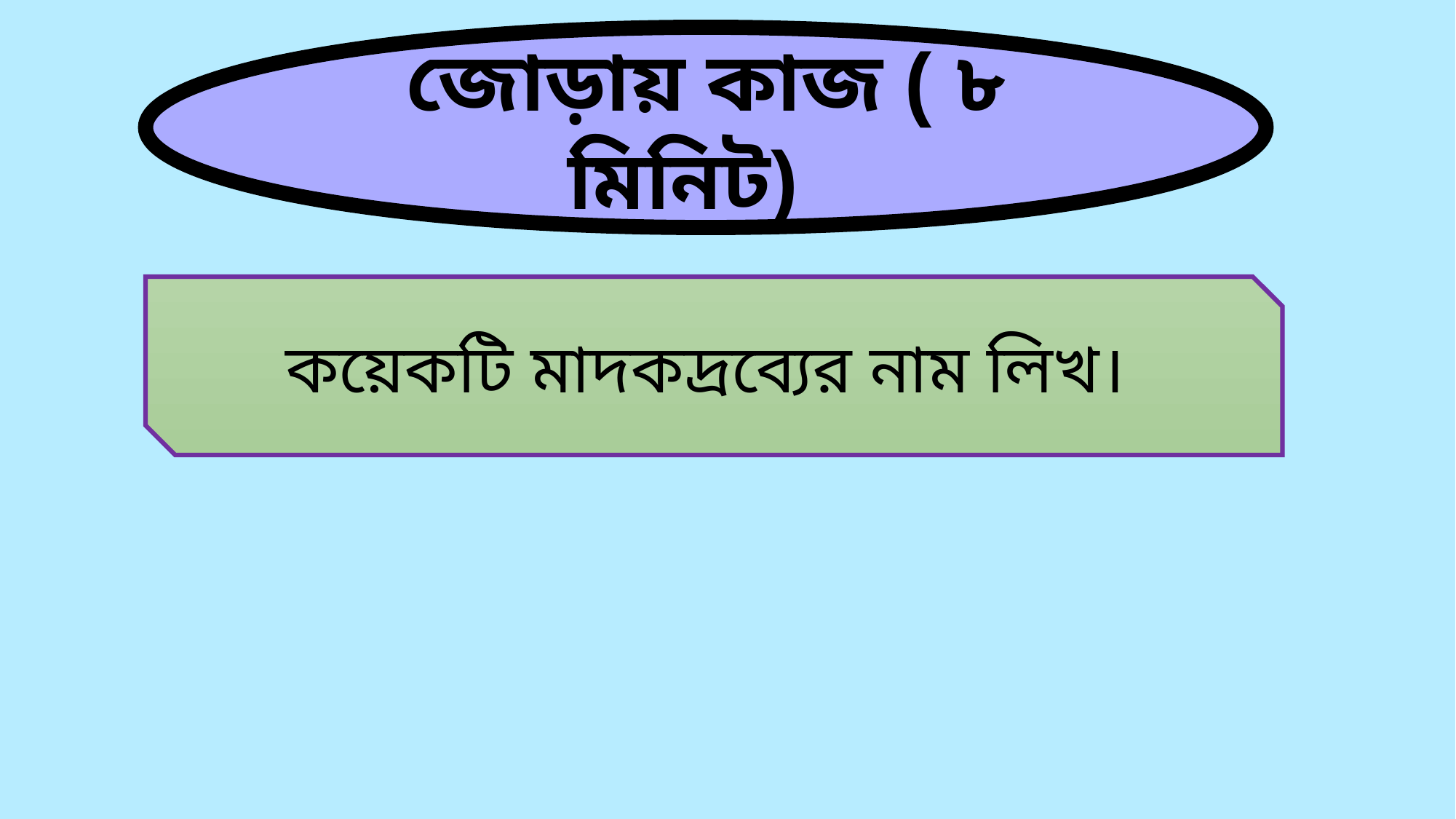

জোড়ায় কাজ ( ৮ মিনিট)
কয়েকটি মাদকদ্রব্যের নাম লিখ।